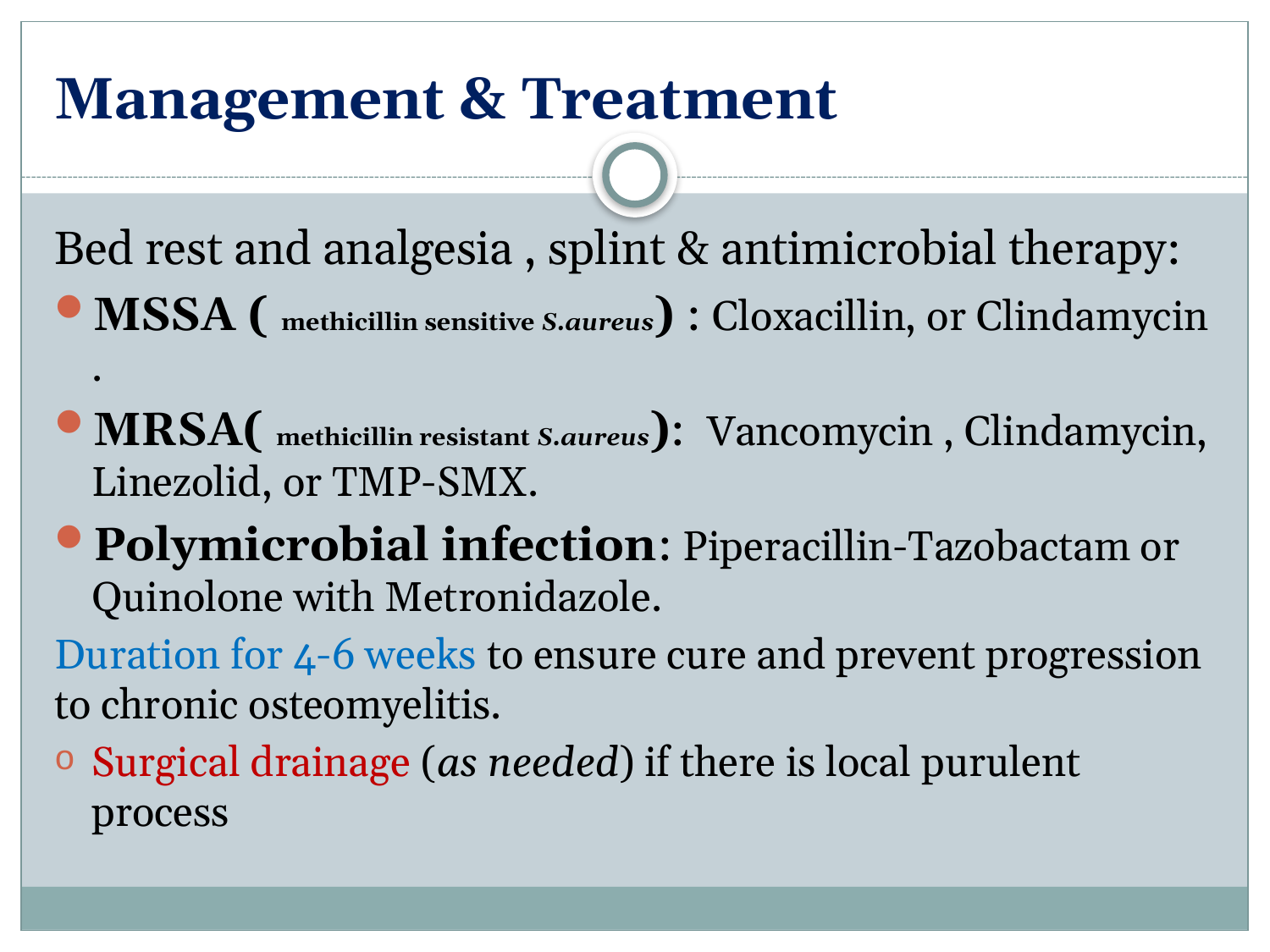

# Management & Treatment
Bed rest and analgesia , splint & antimicrobial therapy:
MSSA ( methicillin sensitive S.aureus) : Cloxacillin, or Clindamycin .
MRSA( methicillin resistant S.aureus):  Vancomycin , Clindamycin, Linezolid, or TMP-SMX.
Polymicrobial infection: Piperacillin-Tazobactam or Quinolone with Metronidazole.
Duration for 4-6 weeks to ensure cure and prevent progression to chronic osteomyelitis.
Surgical drainage (as needed) if there is local purulent process